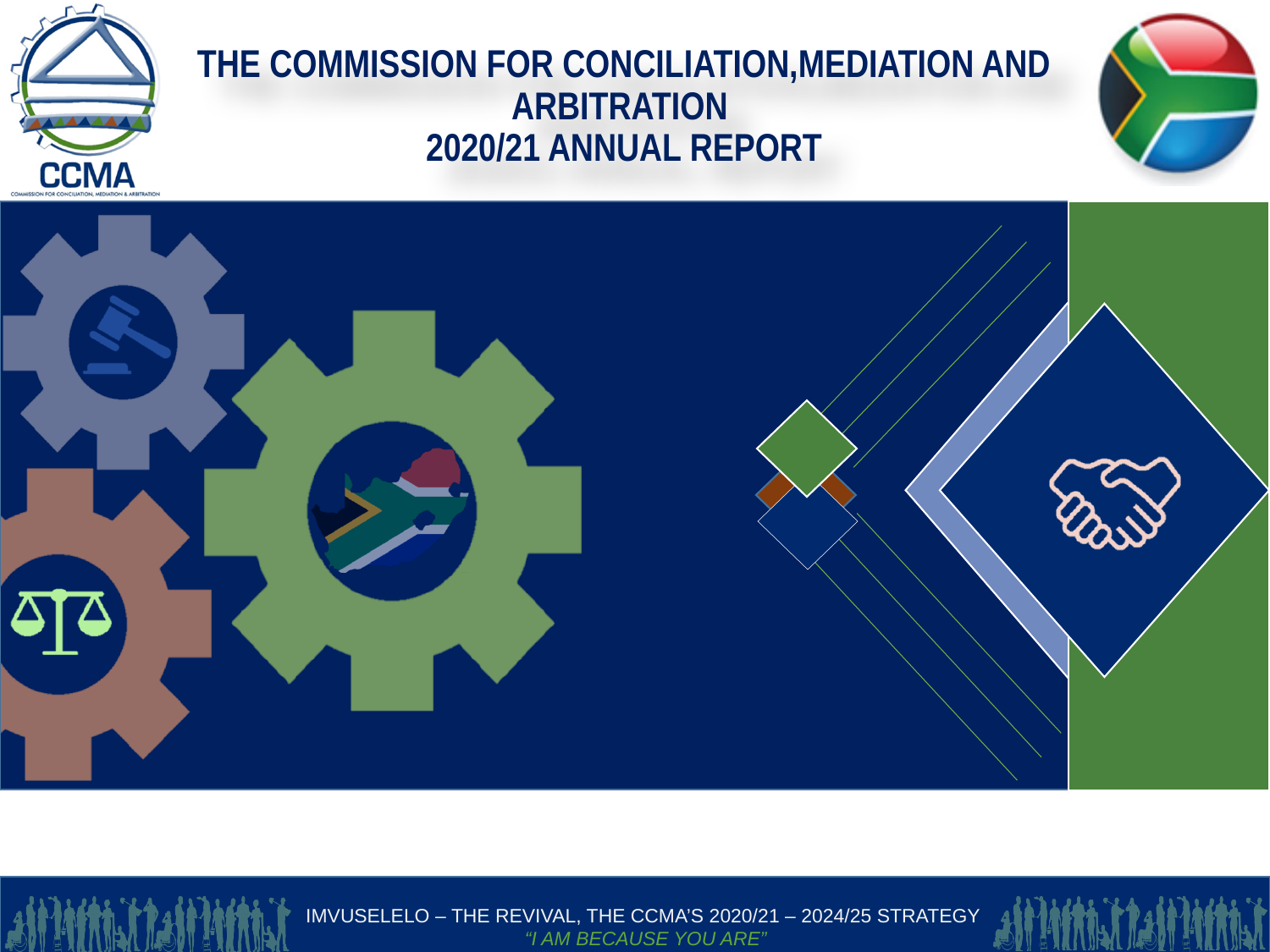

THE COMMISSION FOR CONCILIATION,MEDIATION AND ARBITRATION
2020/21 ANNUAL REPORT